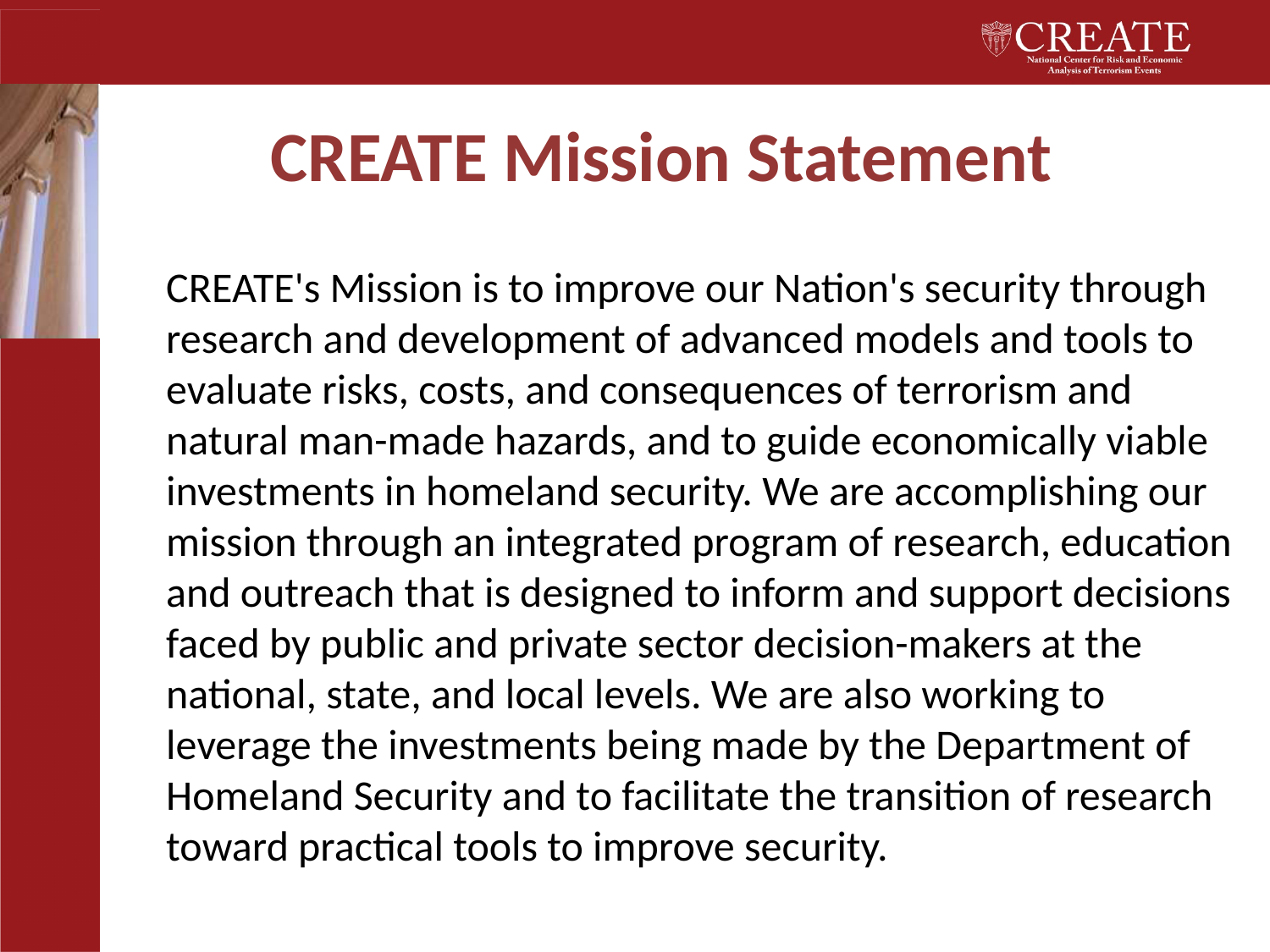

# CREATE Mission Statement
CREATE's Mission is to improve our Nation's security through research and development of advanced models and tools to evaluate risks, costs, and consequences of terrorism and natural man-made hazards, and to guide economically viable investments in homeland security. We are accomplishing our mission through an integrated program of research, education and outreach that is designed to inform and support decisions faced by public and private sector decision-makers at the national, state, and local levels. We are also working to leverage the investments being made by the Department of Homeland Security and to facilitate the transition of research toward practical tools to improve security.